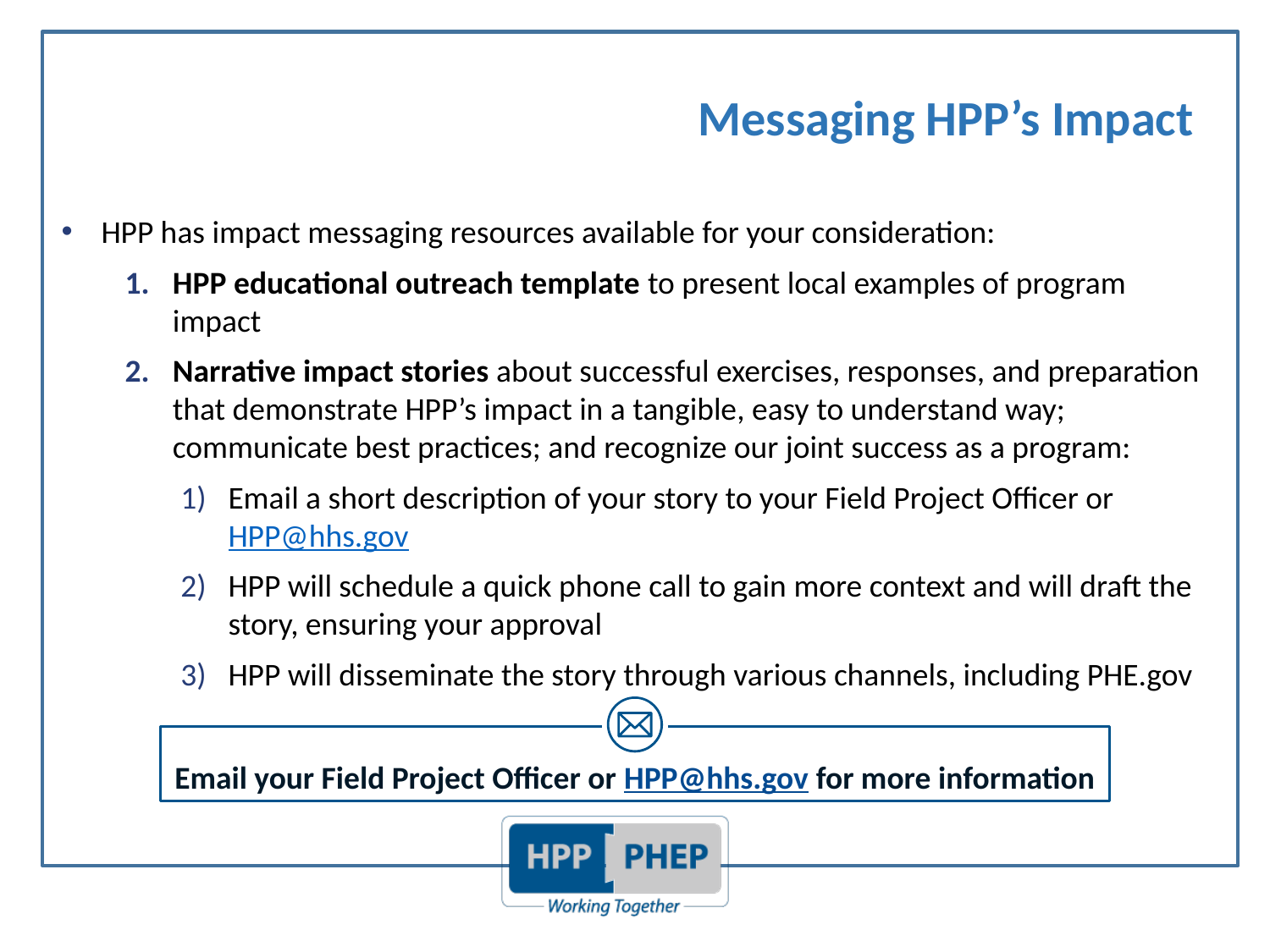

# Messaging HPP’s Impact
HPP has impact messaging resources available for your consideration:
HPP educational outreach template to present local examples of program impact
Narrative impact stories about successful exercises, responses, and preparation that demonstrate HPP’s impact in a tangible, easy to understand way; communicate best practices; and recognize our joint success as a program:
Email a short description of your story to your Field Project Officer or HPP@hhs.gov
HPP will schedule a quick phone call to gain more context and will draft the story, ensuring your approval
HPP will disseminate the story through various channels, including PHE.gov

Email your Field Project Officer or HPP@hhs.gov for more information